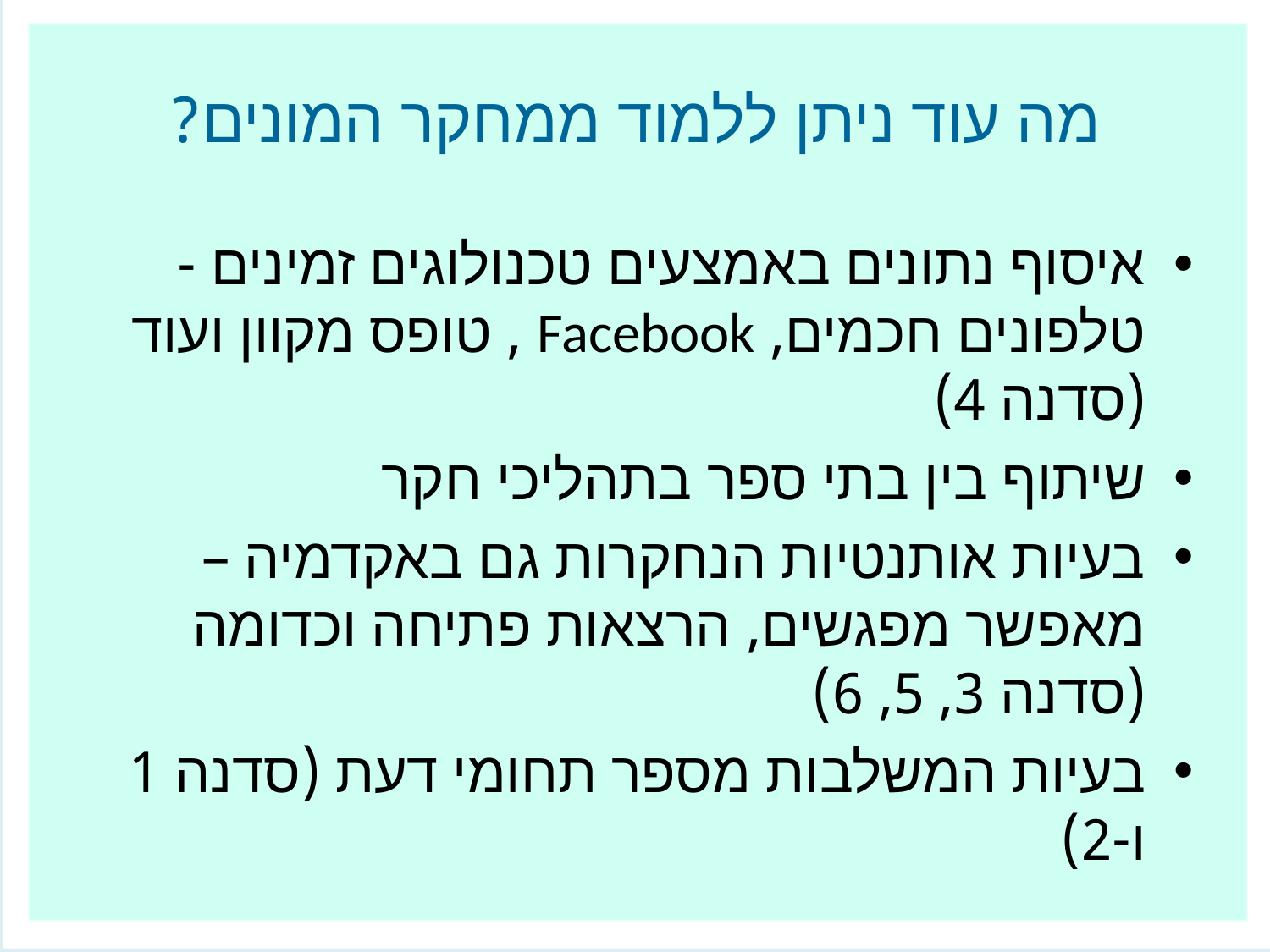

# מה עוד ניתן ללמוד ממחקר המונים?
איסוף נתונים באמצעים טכנולוגים זמינים -טלפונים חכמים, Facebook , טופס מקוון ועוד (סדנה 4)
שיתוף בין בתי ספר בתהליכי חקר
בעיות אותנטיות הנחקרות גם באקדמיה – מאפשר מפגשים, הרצאות פתיחה וכדומה (סדנה 3, 5, 6)
בעיות המשלבות מספר תחומי דעת (סדנה 1 ו-2)